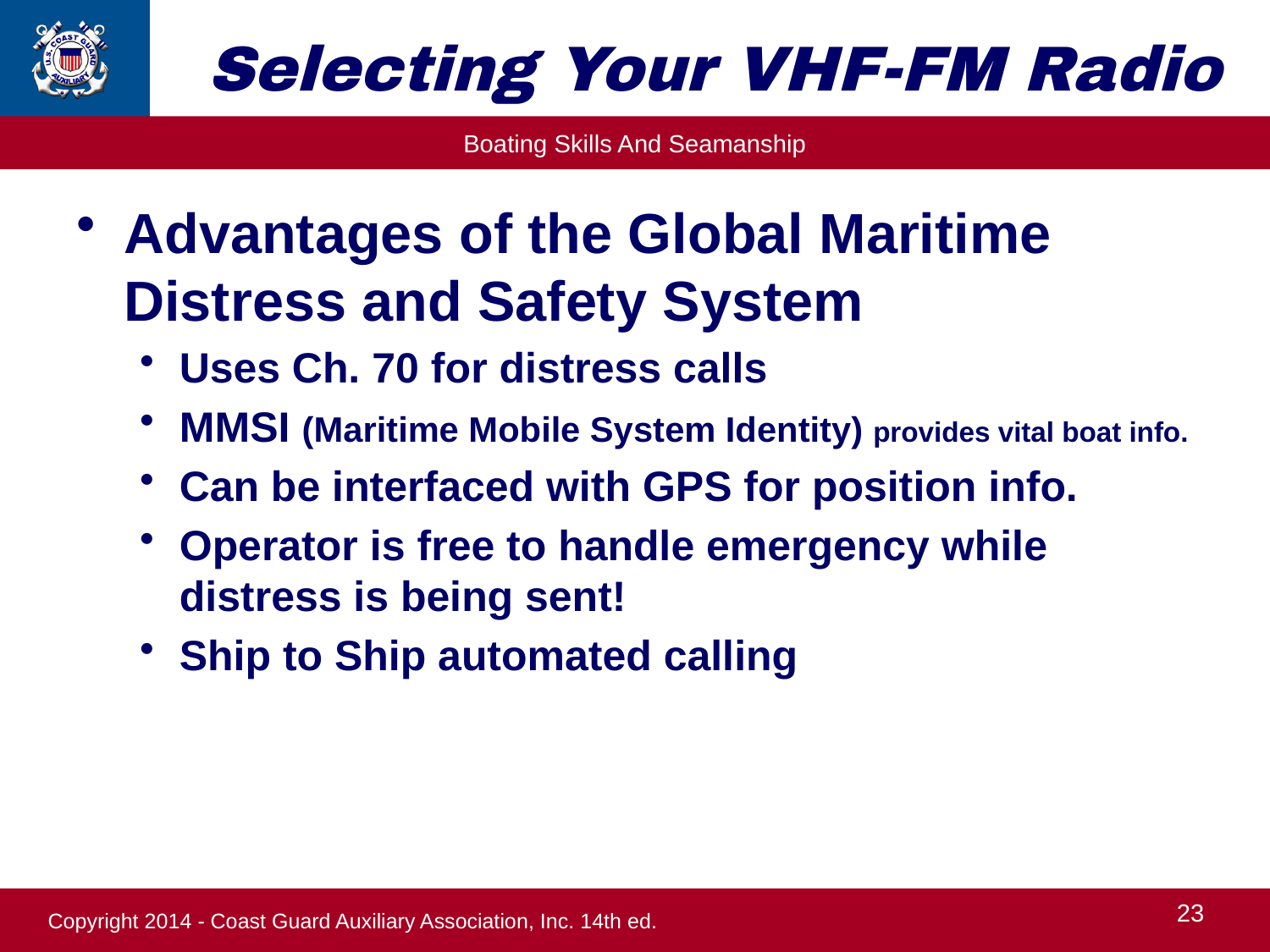

# Selecting Your VHF-FM Radio
Advantages of the Global Maritime Distress and Safety System
Uses Ch. 70 for distress calls
MMSI (Maritime Mobile System Identity) provides vital boat info.
Can be interfaced with GPS for position info.
Operator is free to handle emergency while distress is being sent!
Ship to Ship automated calling

23